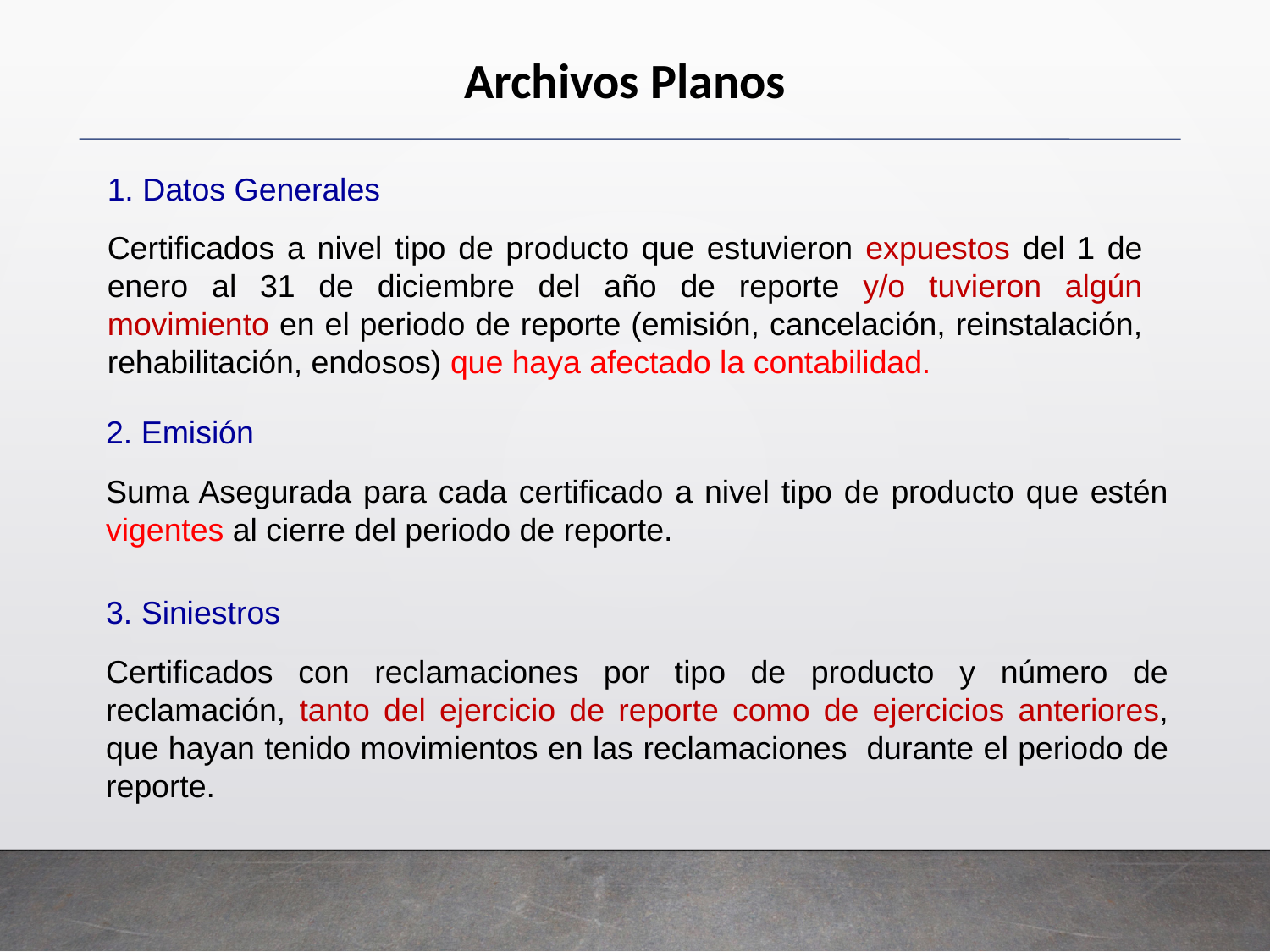

Archivos Planos
1. Datos Generales
Certificados a nivel tipo de producto que estuvieron expuestos del 1 de enero al 31 de diciembre del año de reporte y/o tuvieron algún movimiento en el periodo de reporte (emisión, cancelación, reinstalación, rehabilitación, endosos) que haya afectado la contabilidad.
2. Emisión
Suma Asegurada para cada certificado a nivel tipo de producto que estén vigentes al cierre del periodo de reporte.
3. Siniestros
Certificados con reclamaciones por tipo de producto y número de reclamación, tanto del ejercicio de reporte como de ejercicios anteriores, que hayan tenido movimientos en las reclamaciones  durante el periodo de reporte.